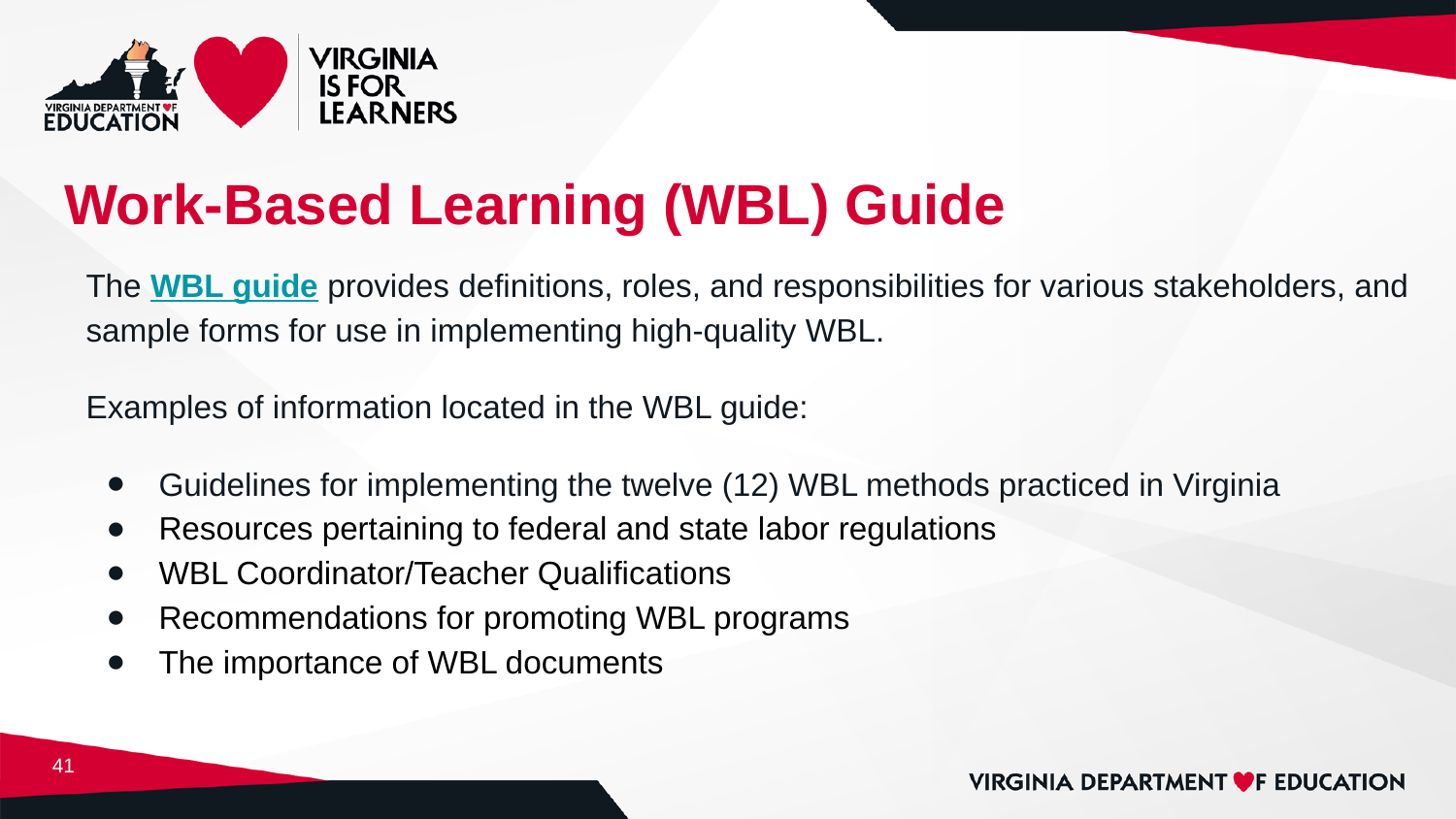

# Work-Based Learning (WBL) Guide
The WBL guide provides definitions, roles, and responsibilities for various stakeholders, and sample forms for use in implementing high-quality WBL.
Examples of information located in the WBL guide:
Guidelines for implementing the twelve (12) WBL methods practiced in Virginia
Resources pertaining to federal and state labor regulations
WBL Coordinator/Teacher Qualifications
Recommendations for promoting WBL programs
The importance of WBL documents

41